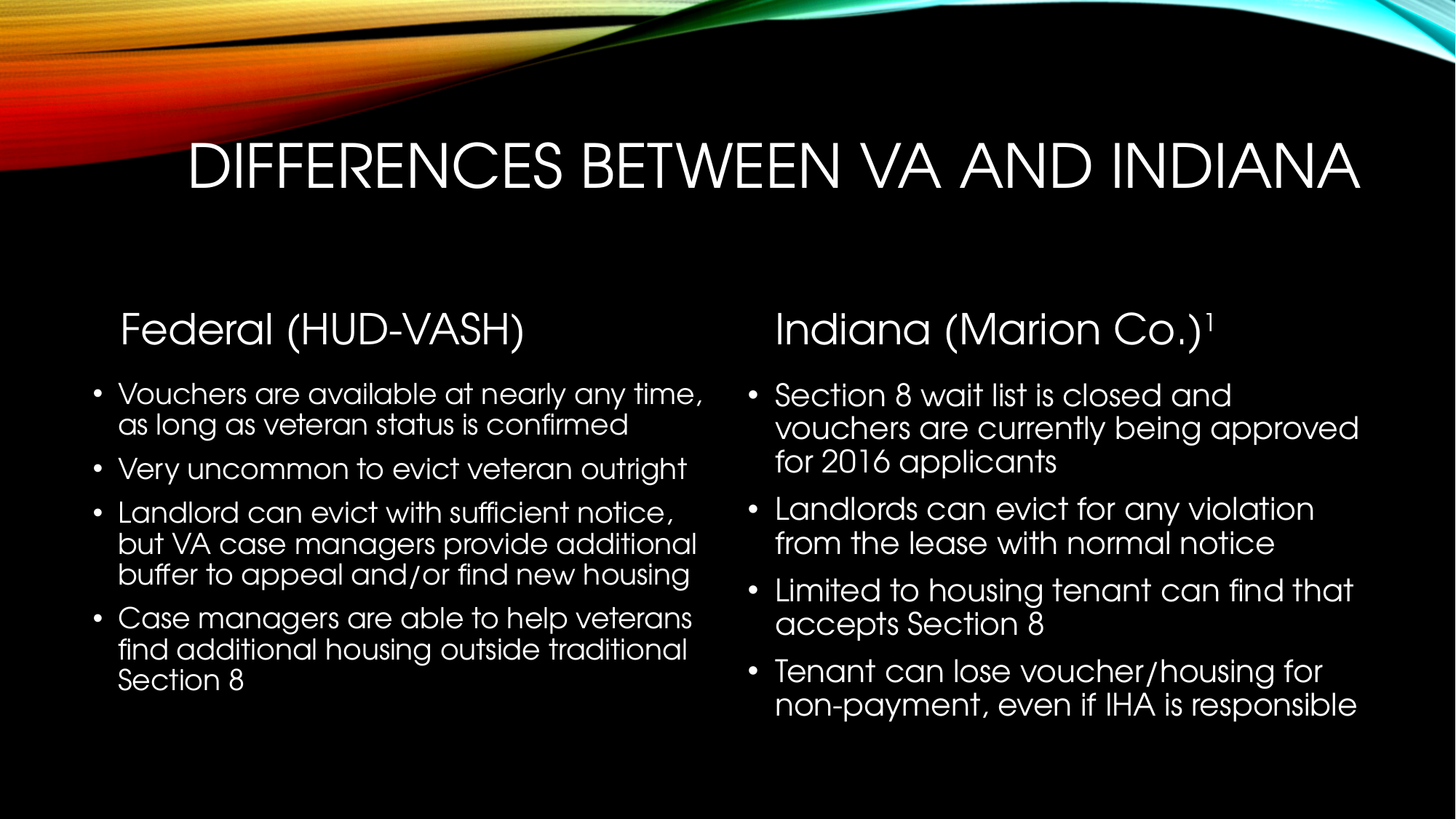

# Differences Between va and indiana
Federal (HUD-VASH)
Indiana (Marion Co.)1
Vouchers are available at nearly any time, as long as veteran status is confirmed
Very uncommon to evict veteran outright
Landlord can evict with sufficient notice, but VA case managers provide additional buffer to appeal and/or find new housing
Case managers are able to help veterans find additional housing outside traditional Section 8

Section 8 wait list is closed and vouchers are currently being approved for 2016 applicants
Landlords can evict for any violation from the lease with normal notice
Limited to housing tenant can find that accepts Section 8
Tenant can lose voucher/housing for non-payment, even if IHA is responsible